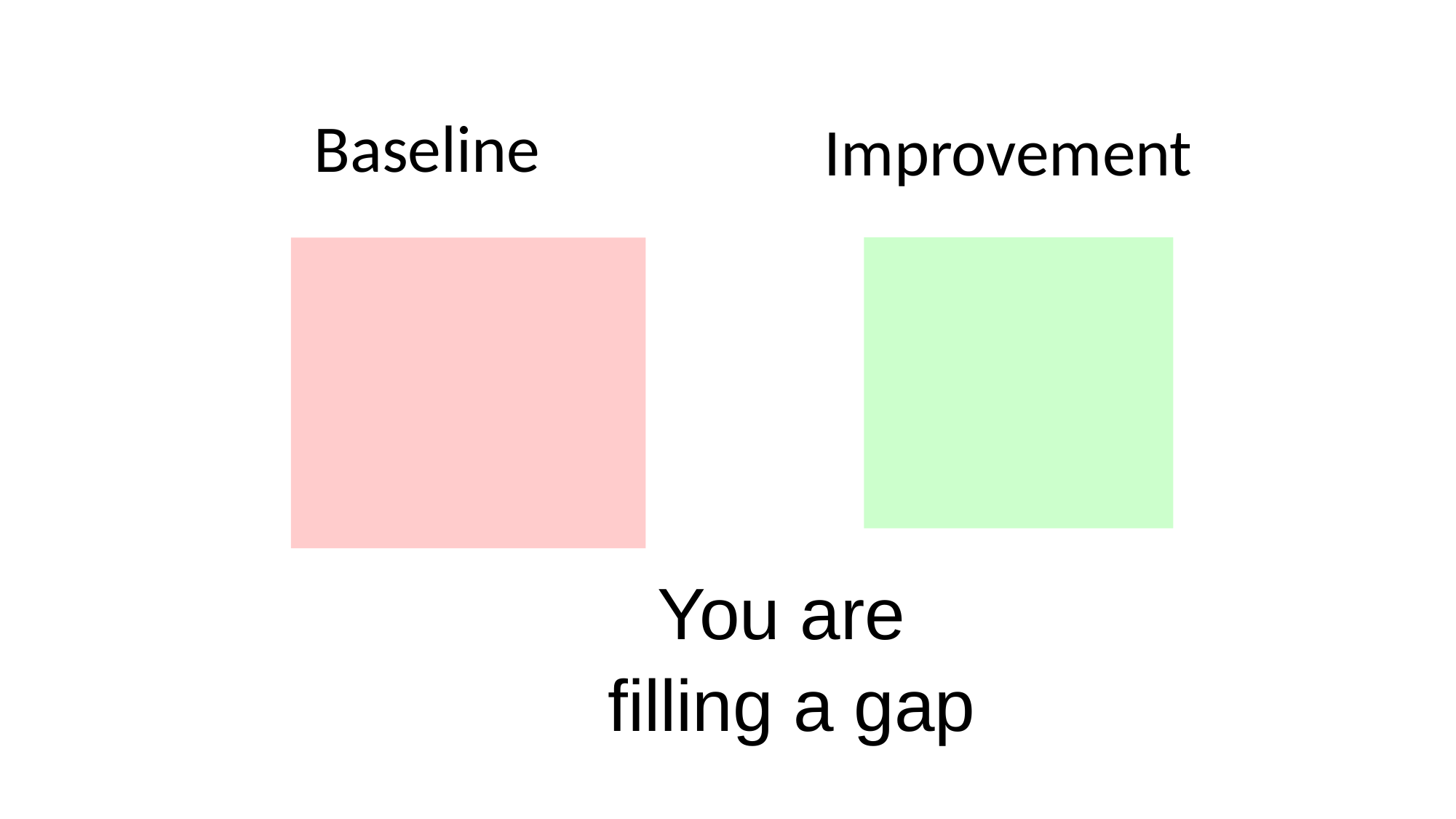

Baseline
Improvement

You are
filling a gap